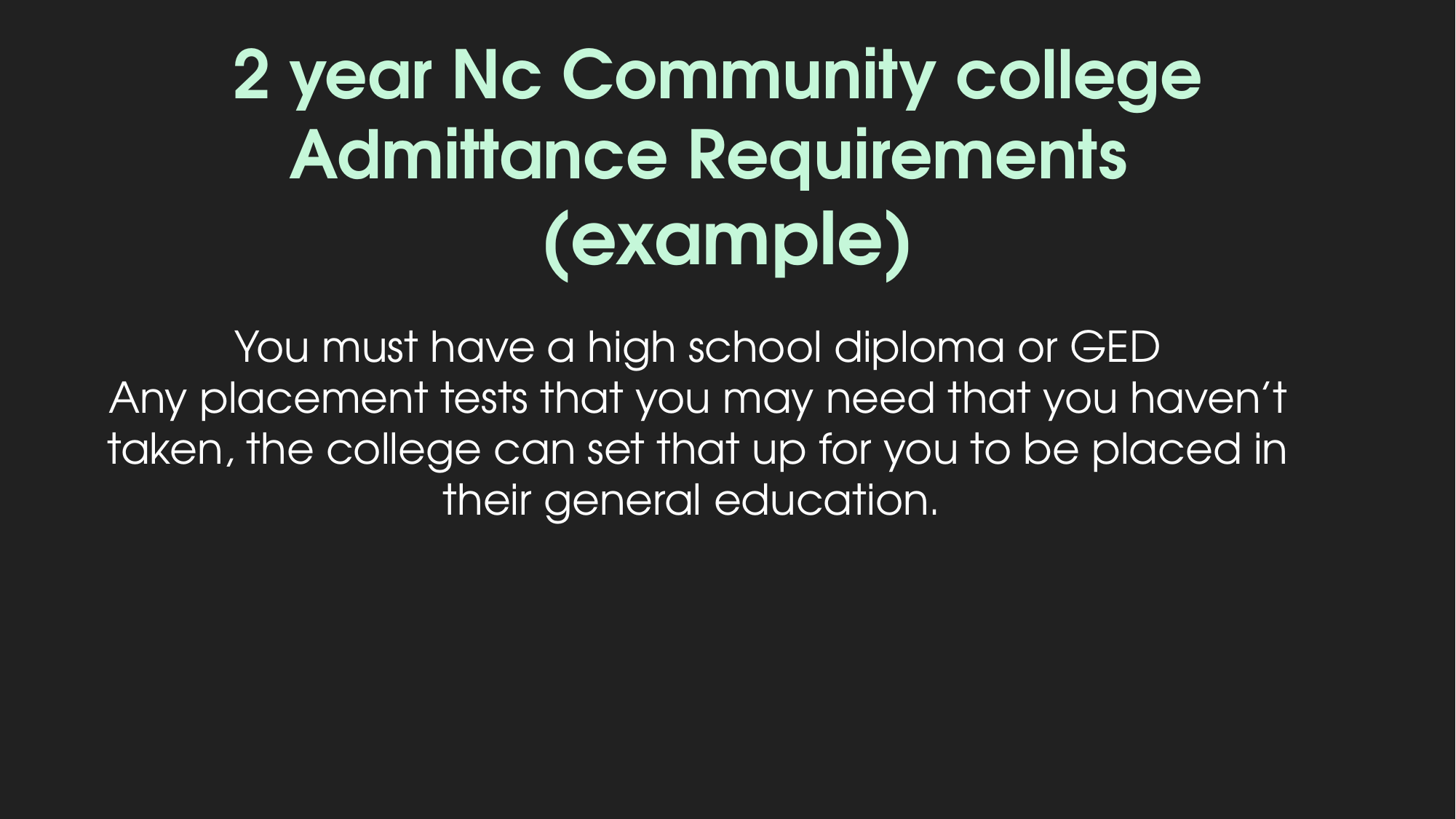

2 year Nc Community college
Admittance Requirements
(example)
You must have a high school diploma or GED
Any placement tests that you may need that you haven’t taken, the college can set that up for you to be placed in their general education.